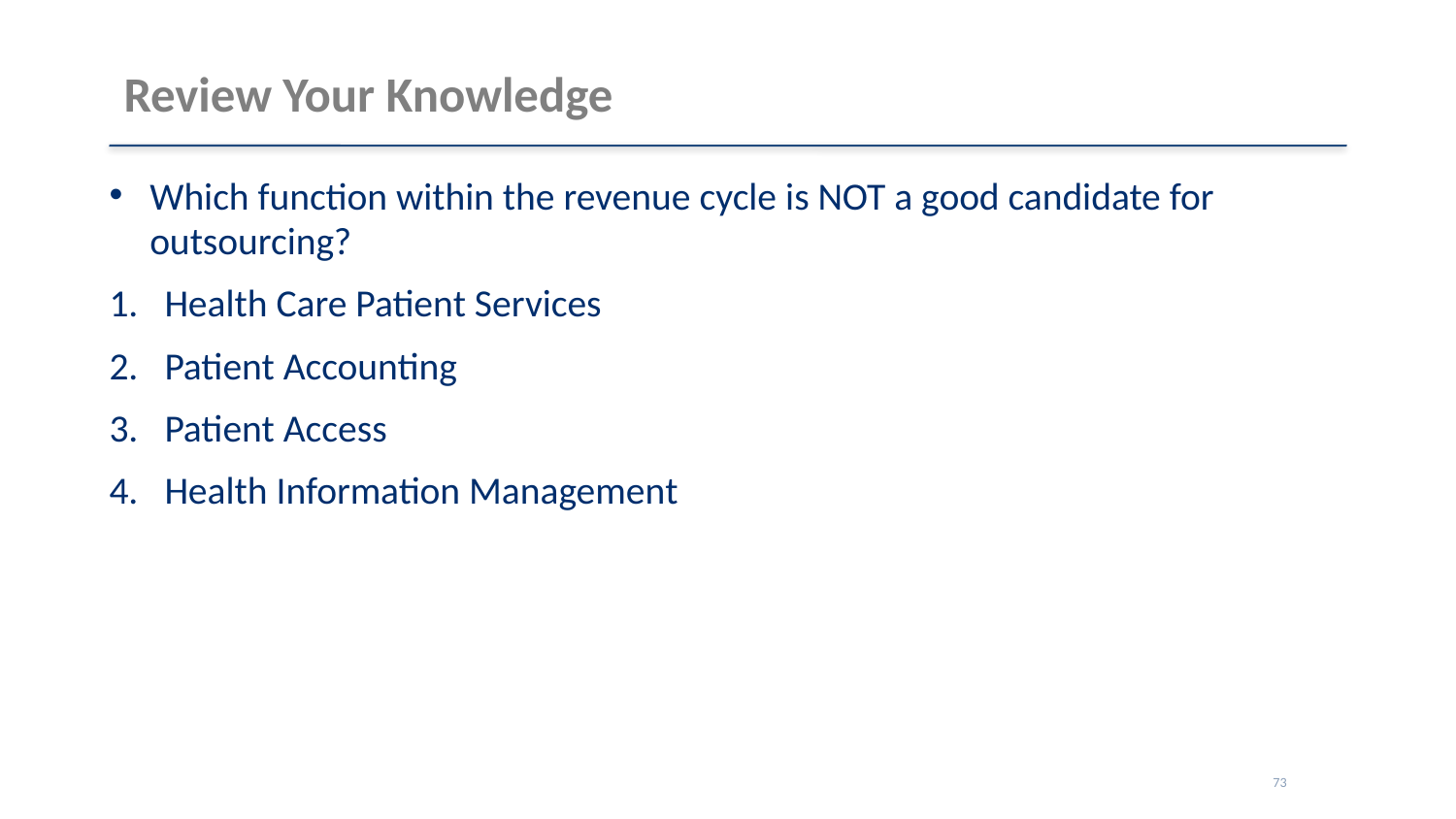

# Review Your Knowledge
Which function within the revenue cycle is NOT a good candidate for outsourcing?
Health Care Patient Services
Patient Accounting
Patient Access
Health Information Management
73